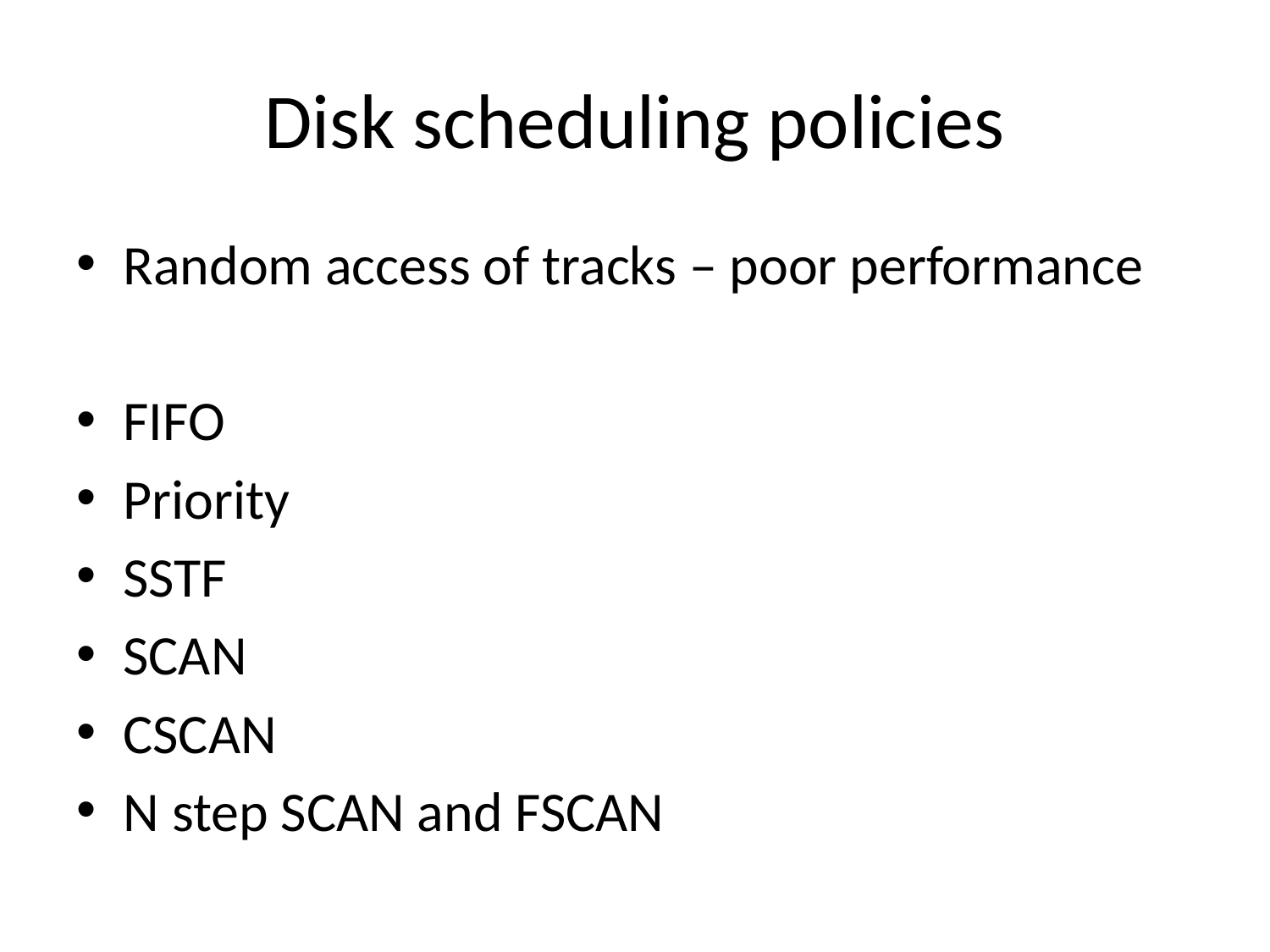

# Disk scheduling policies
Random access of tracks – poor performance

FIFO
Priority
SSTF
SCAN
CSCAN
N step SCAN and FSCAN